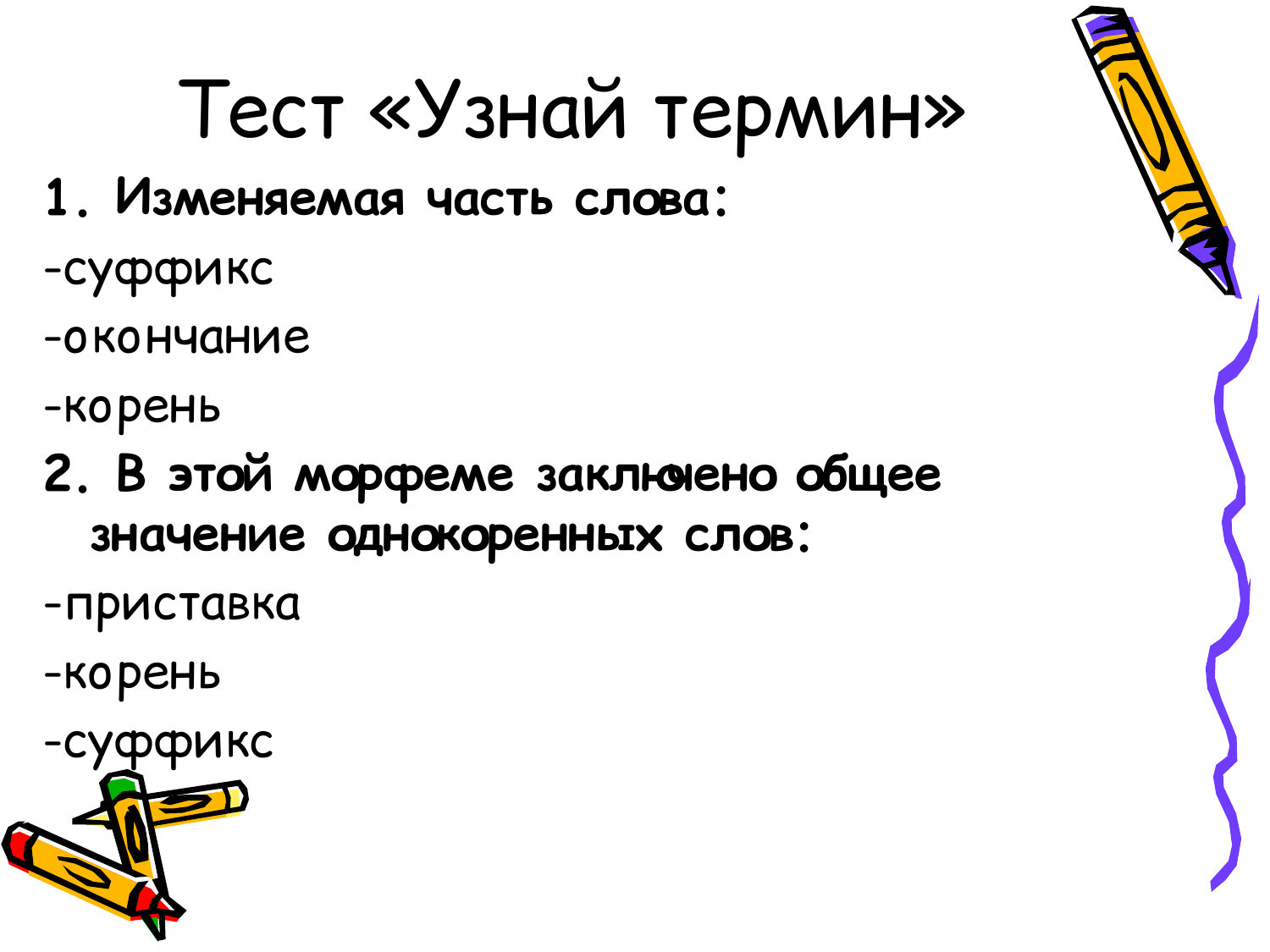

# Тест «Узнай термин»
1. Изменяемая часть слова:
-суффикс
-окончание
-корень
2. В этой морфеме заключено общее значение однокоренных слов:
-приставка
-корень
-суффикс